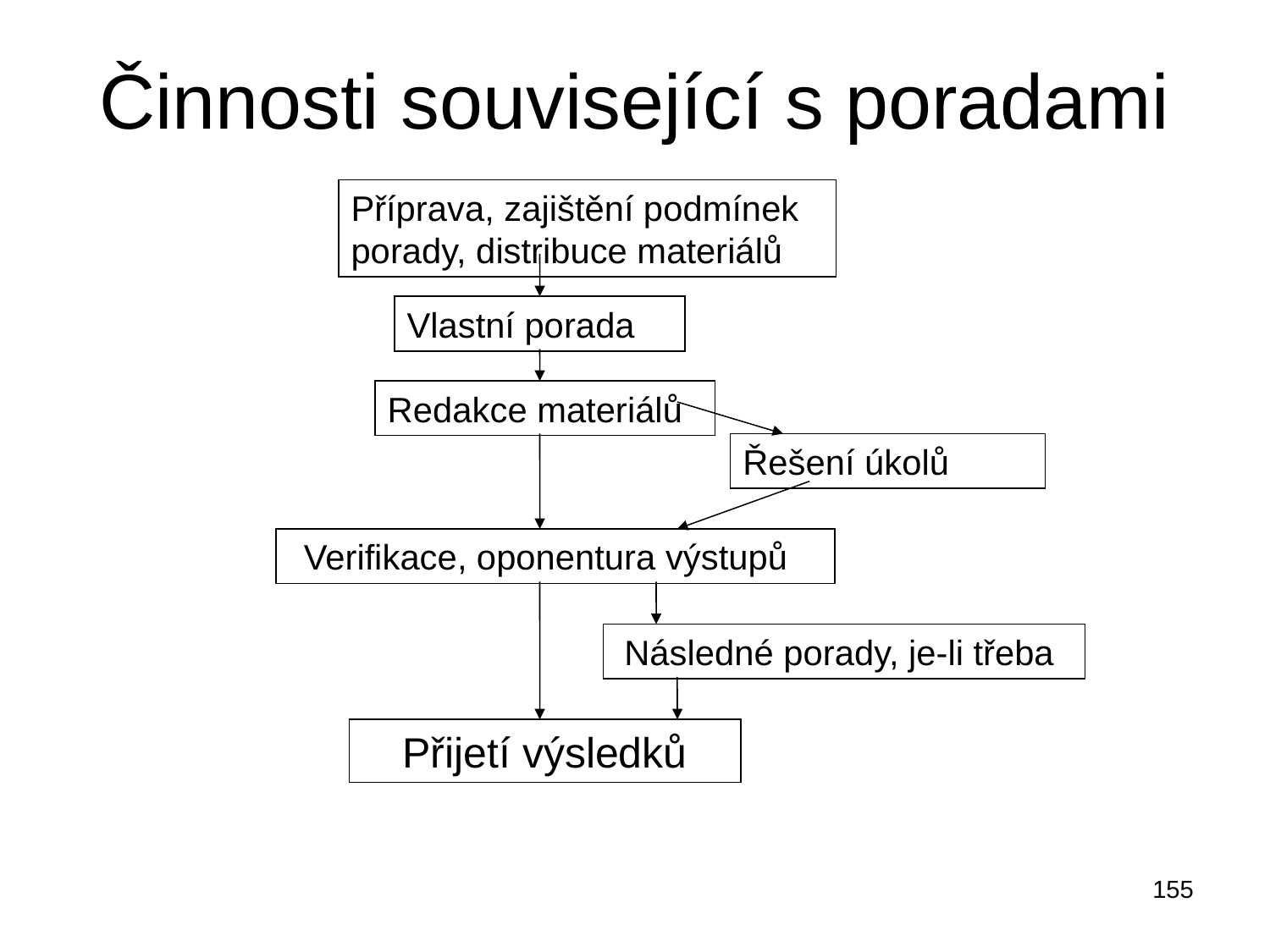

# Činnosti související s poradami
Příprava, zajištění podmínek porady, distribuce materiálů

Vlastní porada

Redakce materiálů

Řešení úkolů

Verifikace, oponentura výstupů

Následné porady, je-li třeba

Přijetí výsledků
155